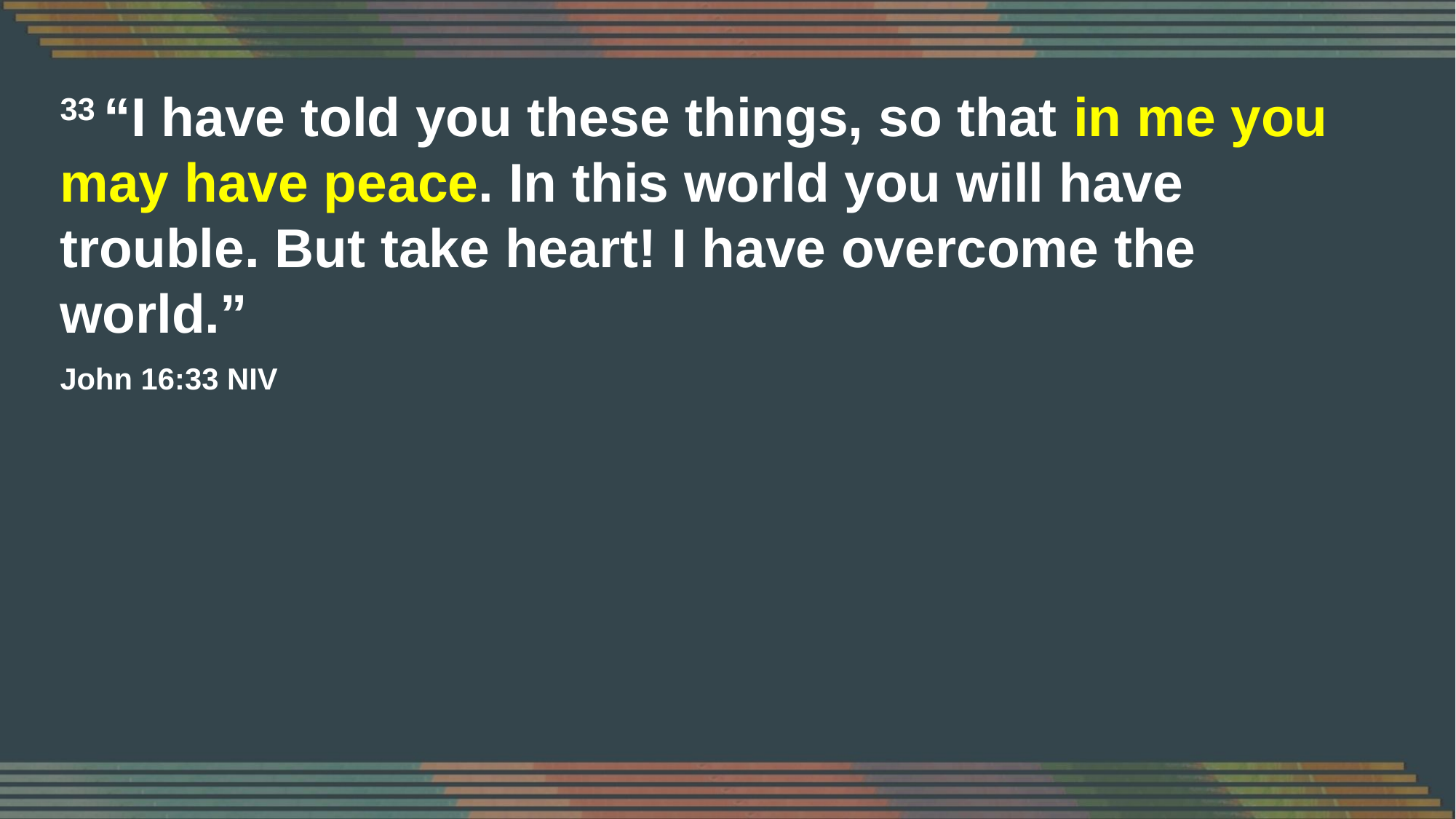

33 “I have told you these things, so that in me you may have peace. In this world you will have trouble. But take heart! I have overcome the world.”
John 16:33 NIV